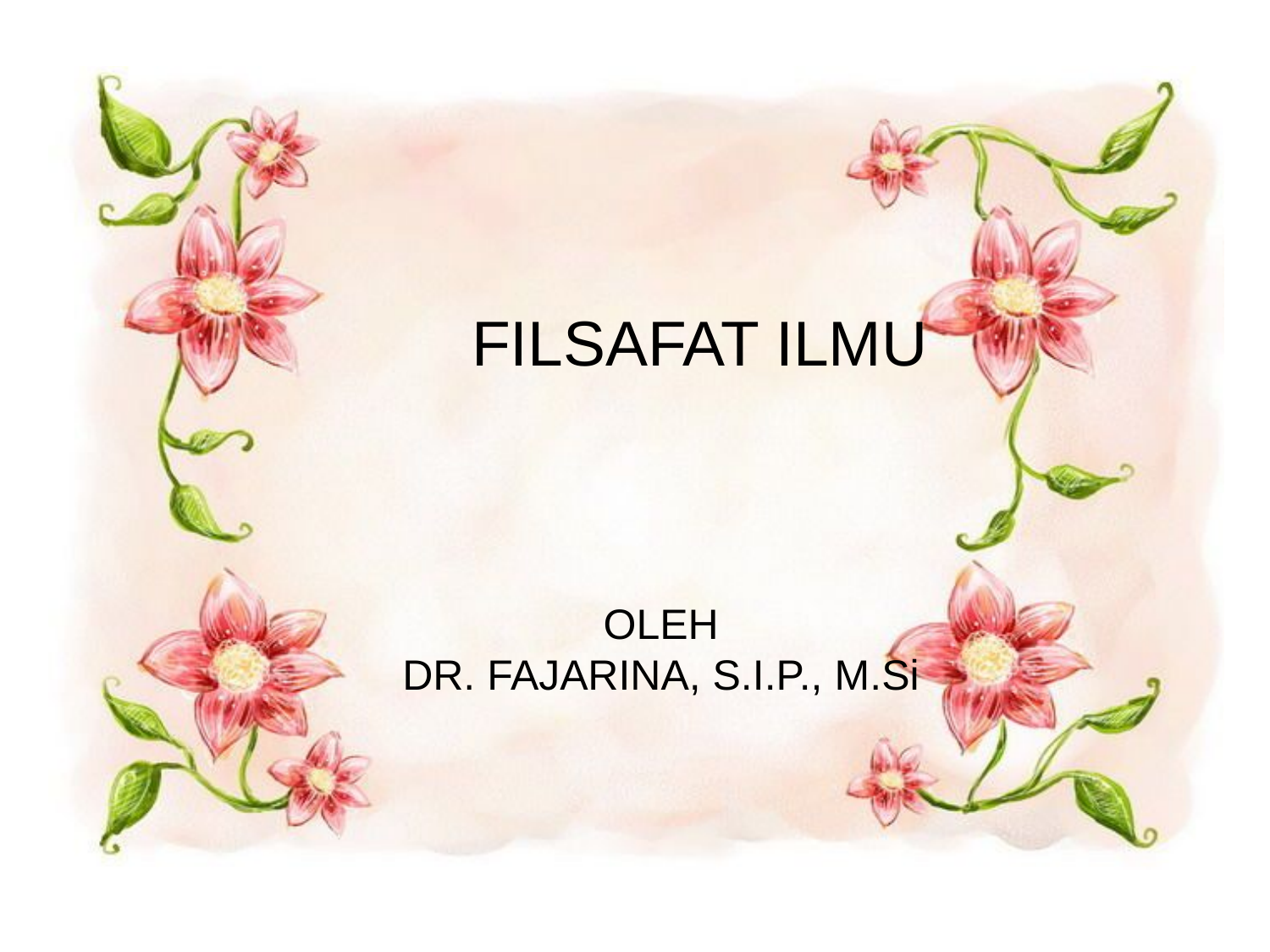

# FILSAFAT ILMU

OLEH
DR. FAJARINA, S.I.P., M.Si